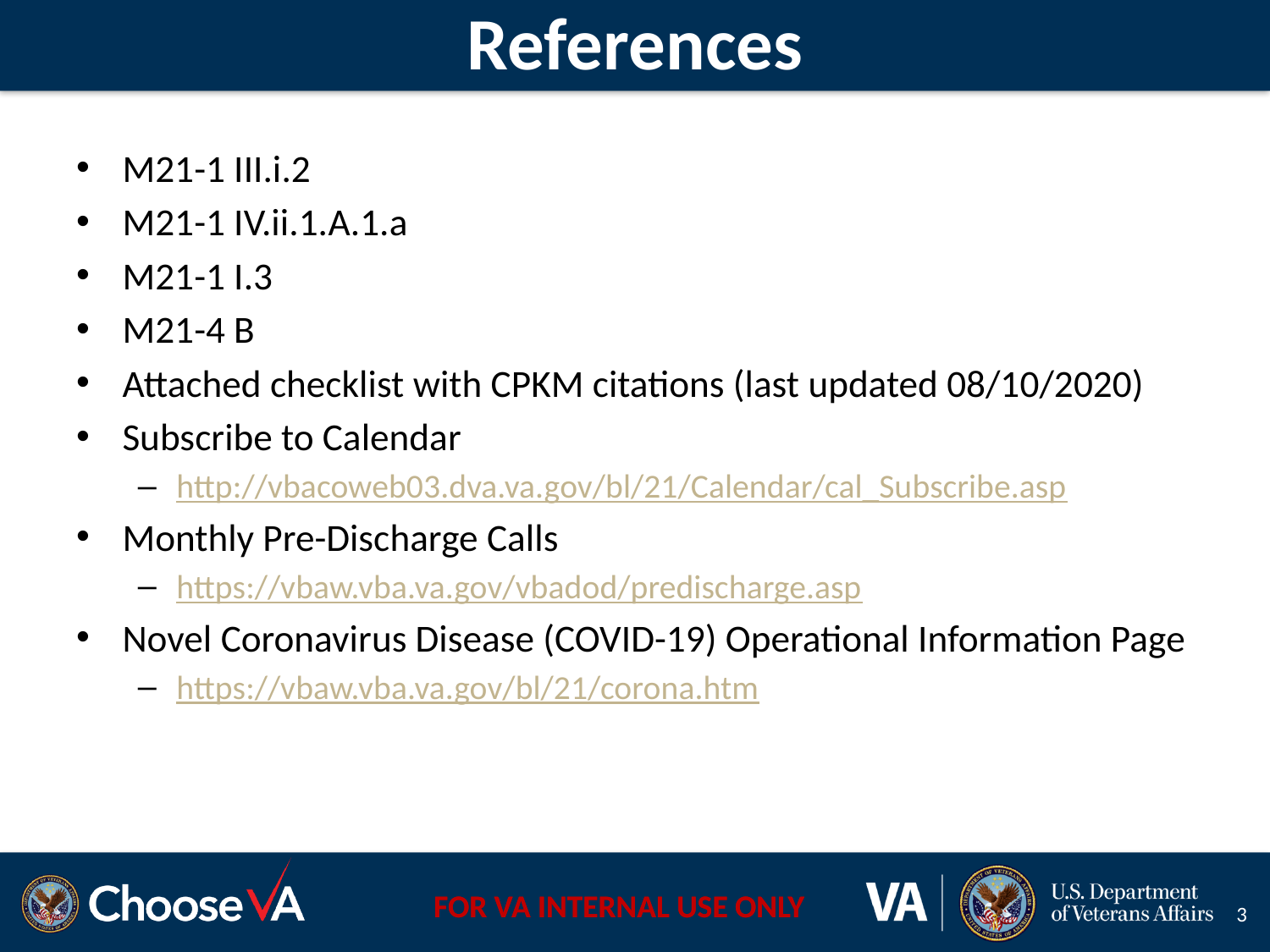

# References
M21-1 III.i.2
M21-1 IV.ii.1.A.1.a
M21-1 I.3
M21-4 B
Attached checklist with CPKM citations (last updated 08/10/2020)
Subscribe to Calendar
http://vbacoweb03.dva.va.gov/bl/21/Calendar/cal_Subscribe.asp
Monthly Pre-Discharge Calls
https://vbaw.vba.va.gov/vbadod/predischarge.asp
Novel Coronavirus Disease (COVID-19) Operational Information Page
https://vbaw.vba.va.gov/bl/21/corona.htm

3